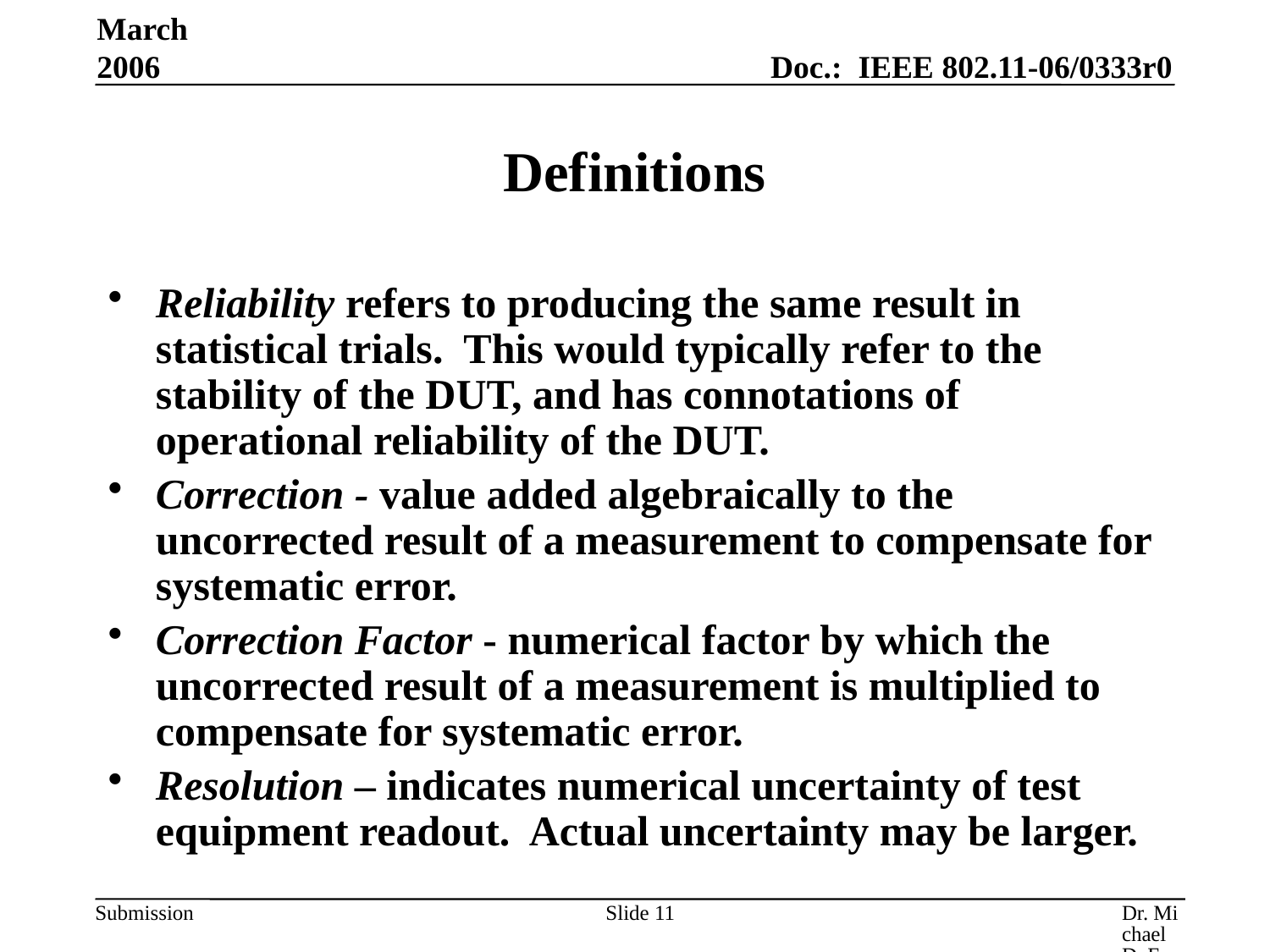

March 2006
# Definitions
Reliability refers to producing the same result in statistical trials.  This would typically refer to the stability of the DUT, and has connotations of operational reliability of the DUT.
Correction - value added algebraically to the uncorrected result of a measurement to compensate for systematic error.
Correction Factor - numerical factor by which the uncorrected result of a measurement is multiplied to compensate for systematic error.
Resolution – indicates numerical uncertainty of test equipment readout.  Actual uncertainty may be larger.
Slide 11
Dr. Michael D. Foegelle, ETS-Lindgren